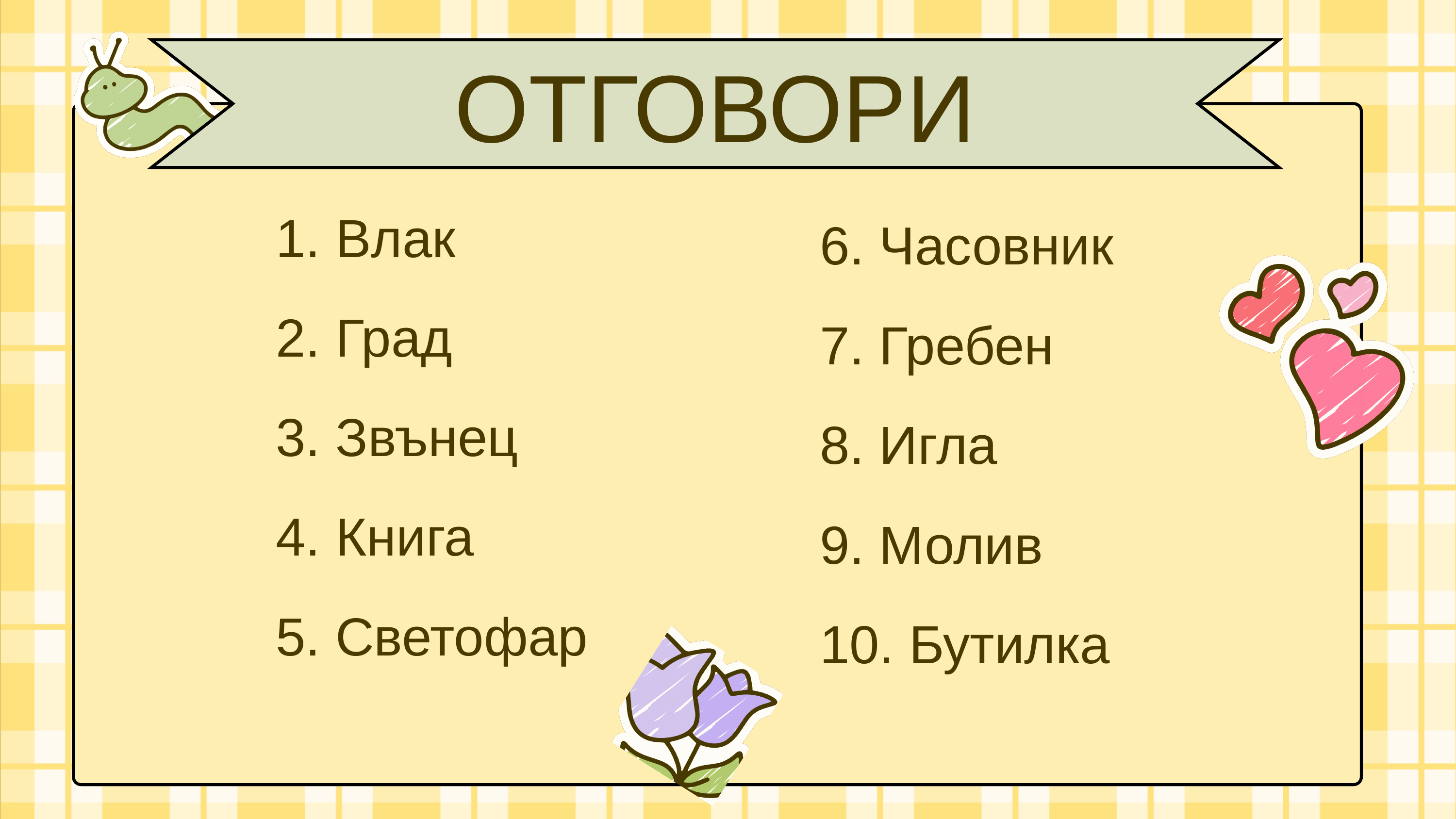

ОТГОВОРИ

1. Влак

2. Град

3. Звънец

4. Книга

5. Светофар
6. Часовник

7. Гребен

8. Игла

9. Молив

10. Бутилка